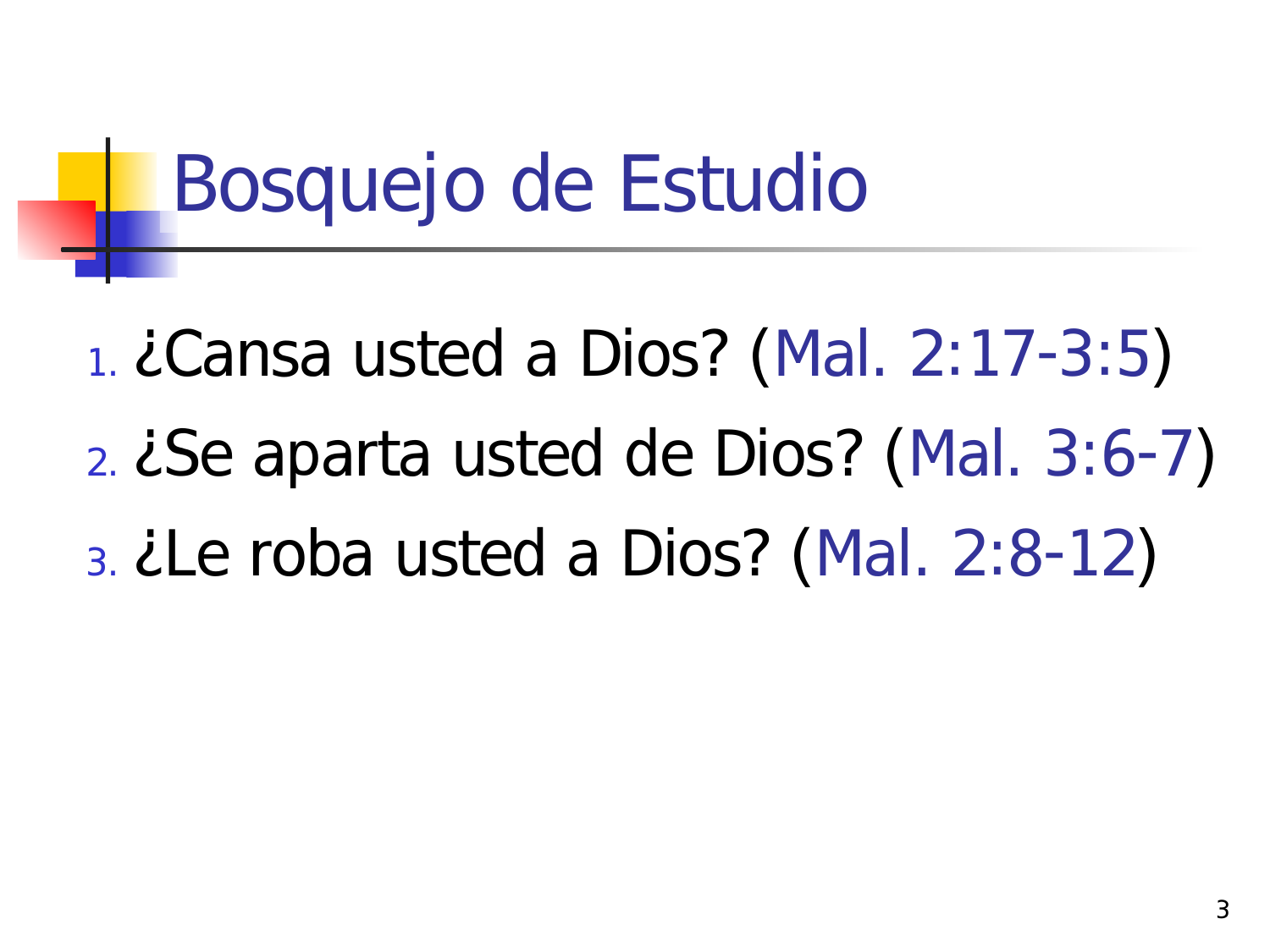

# Bosquejo de Estudio
¿Cansa usted a Dios? (Mal. 2:17-3:5)
¿Se aparta usted de Dios? (Mal. 3:6-7)
¿Le roba usted a Dios? (Mal. 2:8-12)
3